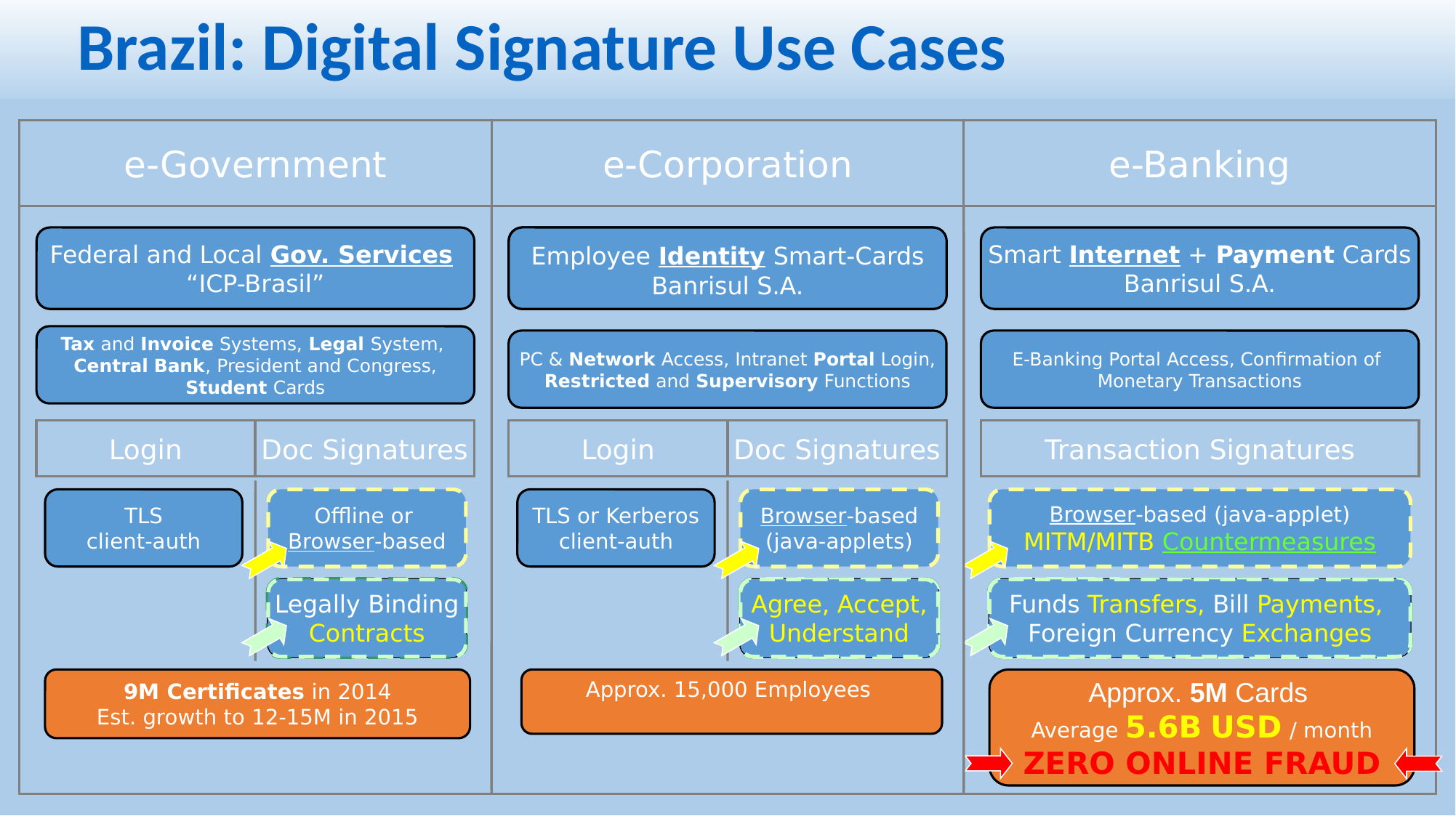

Brazil: Digital Signature Use Cases
e-Government
e-Corporation
e-Banking

Federal and Local Gov. Services
“ICP-Brasil”
Smart Employee Identity Cards
Banrisul S.A.
Employee Identity Smart-Cards
Banrisul S.A.
Smart Internet + Payment Cards
Banrisul S.A.

Tax and Invoice Systems, Legal System,
Central Bank, President and Congress,
Student Cards
PC & Network Access, Intranet Portal Login,
Restricted and Supervisory Functions
E-Banking Portal Access, Confirmation of
Monetary Transactions
Login
Doc Signatures
Login
Doc Signatures
Transaction Signatures

TLS
client-auth
Offline or
Browser-based
TLS or Kerberos
client-auth
Browser-based
(java-applets)
Browser-based (java-applet)
MITM/MITB Countermeasures

Legally Binding
Contracts
Legally Binding
Contracts
Legally Binding
Contracts
Legally Binding
Contracts
Legally Binding
Contracts
Legally Binding
Contracts
Agree, Accept,
Understand
Agree, Accept,
Understand
Agree, Accept,
Understand
Agree, Accept,
Understand
Agree, Accept,
Understand
Agree, Accept,
Understand
Agree, Accept,
Understand
Agree, Accept,
Understand
Funds Transfers, Bill Payments,
Foreign Currency
Funds Transfers, Bill Payments,
Foreign Currency
Funds Transfers, Bill Payments,
Foreign Currency
Funds Transfers, Bill Payments,
Foreign Currency
Funds Transfers, Bill Payments,
Foreign Currency
Funds Transfers, Bill Payments,
Foreign Currency Exchanges

9M Certificates in 2014
Est. growth to 12-15M in 2015
Approx. 15,000 Employees

Approx. 5M Cards
Average 5.6B USD / month
ZERO ONLINE FRAUD